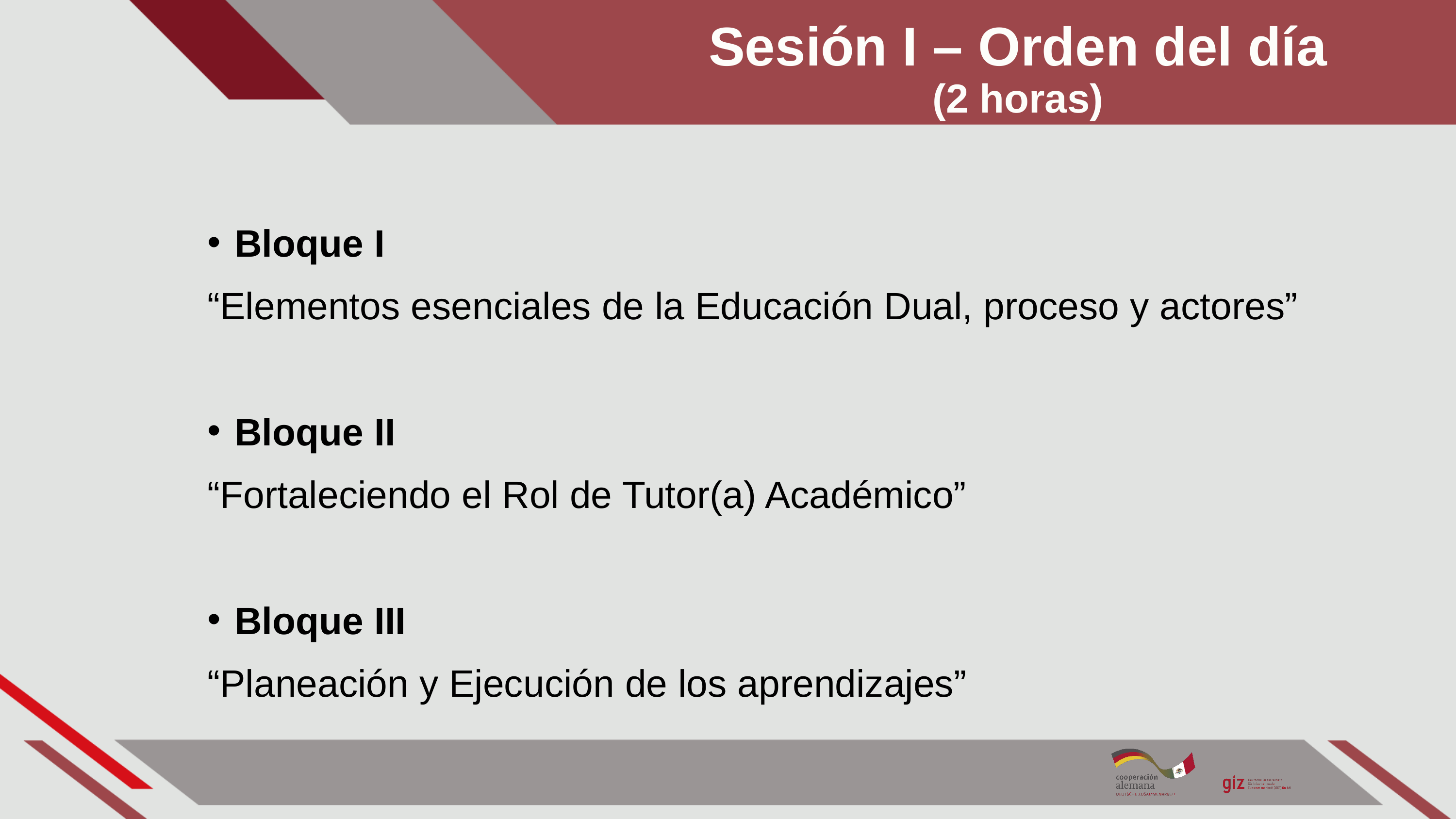

# Sesión I – Orden del día (2 horas)

Bloque I
“Elementos esenciales de la Educación Dual, proceso y actores”

Bloque II
“Fortaleciendo el Rol de Tutor(a) Académico”

Bloque III
“Planeación y Ejecución de los aprendizajes”